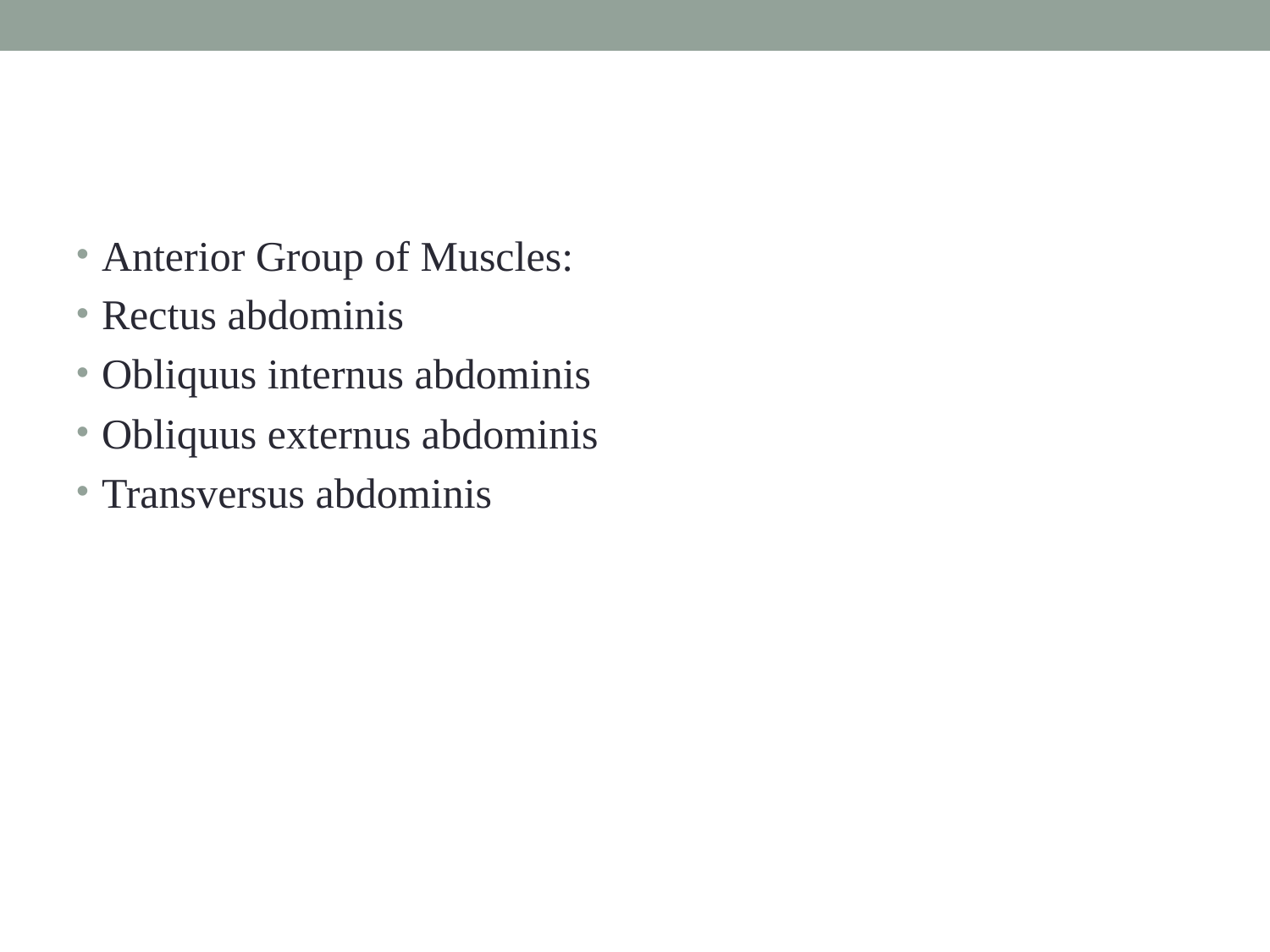

#
Anterior Group of Muscles:
Rectus abdominis
Obliquus internus abdominis
Obliquus externus abdominis
Transversus abdominis